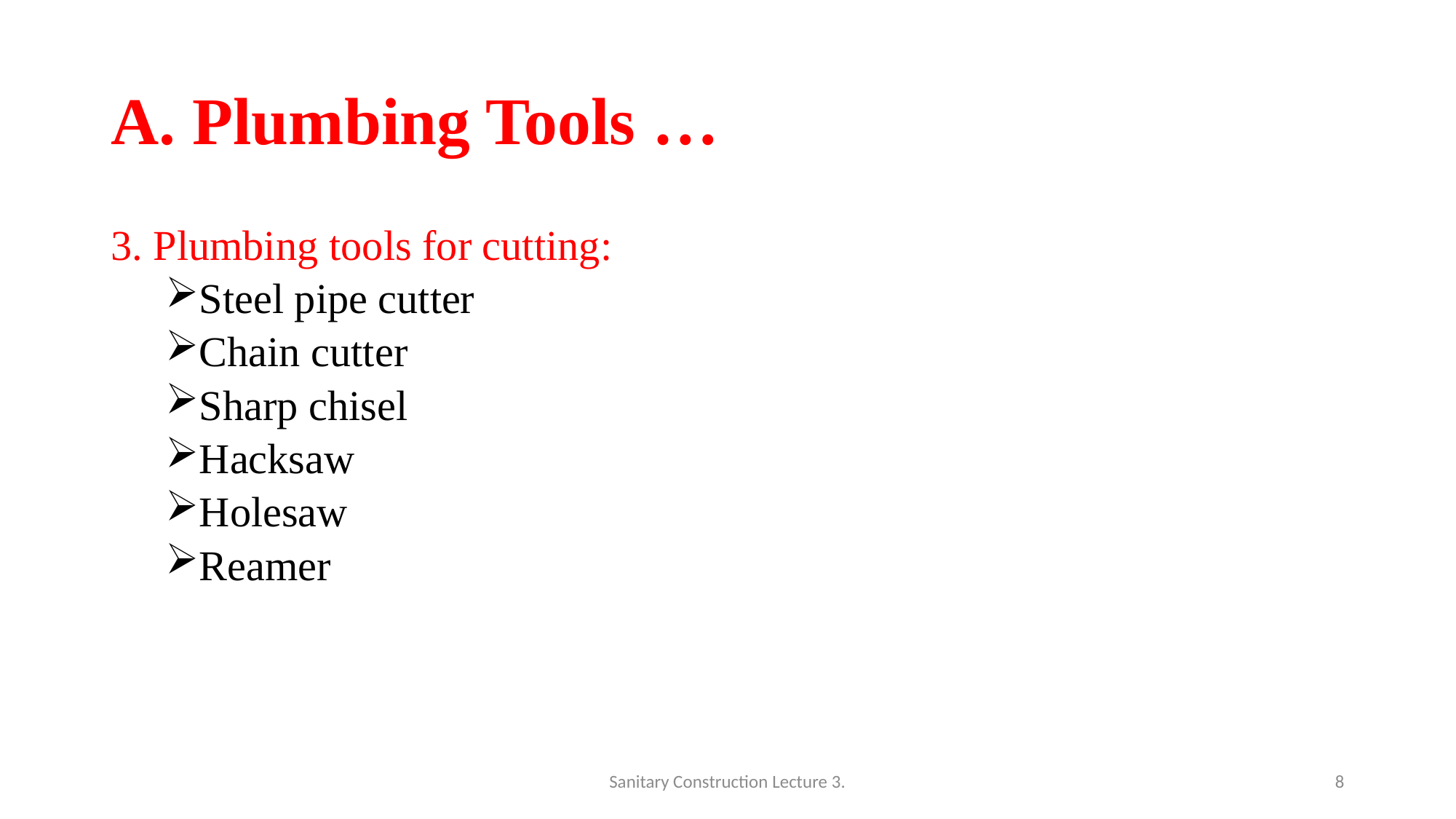

# A. Plumbing Tools …
3. Plumbing tools for cutting:
Steel pipe cutter
Chain cutter
Sharp chisel
Hacksaw
Holesaw
Reamer
Sanitary Construction Lecture 3.
8